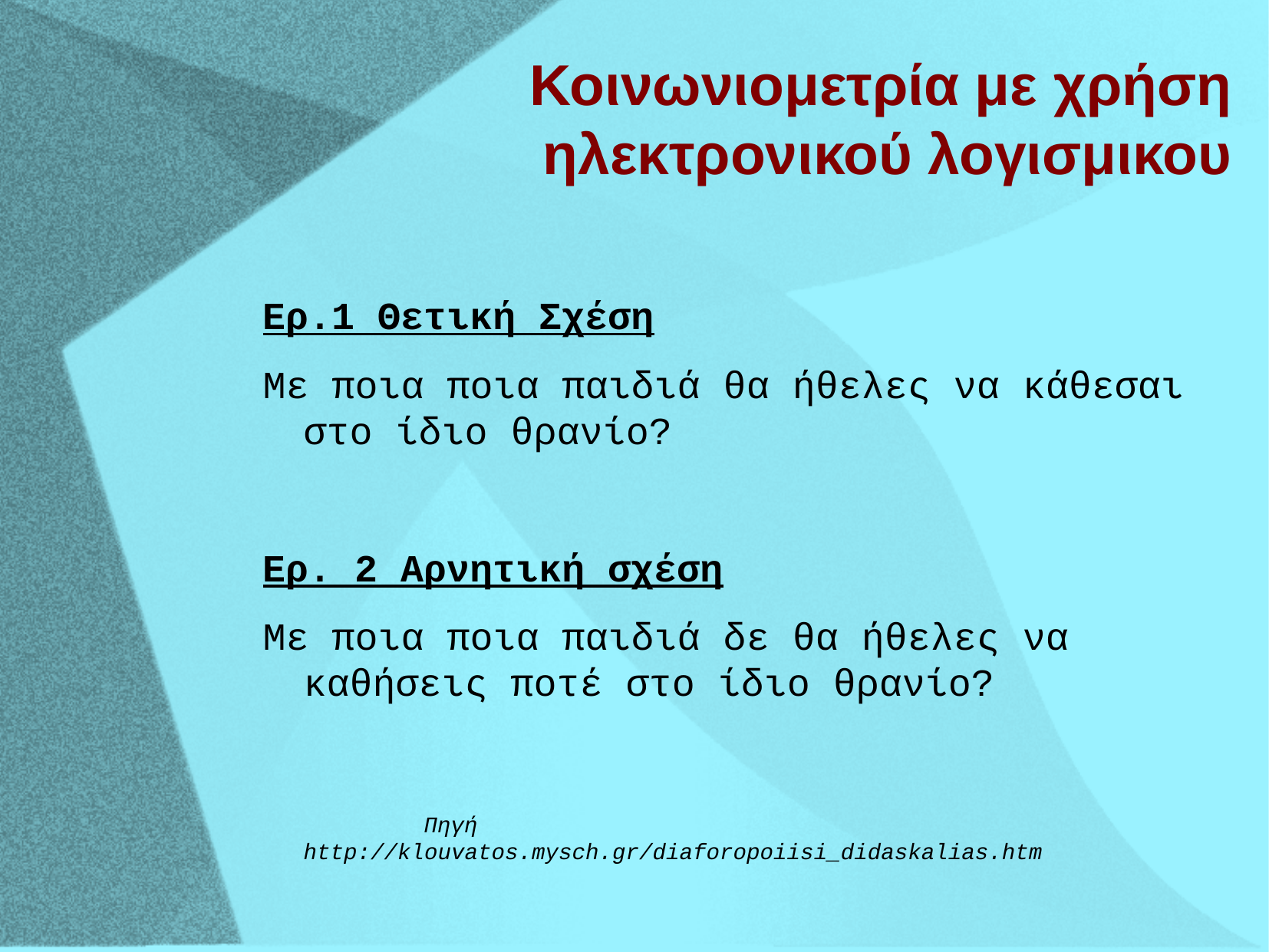

Κοινωνιομετρία με χρήση ηλεκτρονικού λογισμικου

Ερ.1 Θετική Σχέση
Με ποια ποια παιδιά θα ήθελες να κάθεσαι στο ίδιο θρανίο?

Ερ. 2 Αρνητική σχέση
Με ποια ποια παιδιά δε θα ήθελες να καθήσεις ποτέ στο ίδιο θρανίο?

            Πηγή http://klouvatos.mysch.gr/diaforopoiisi_didaskalias.htm